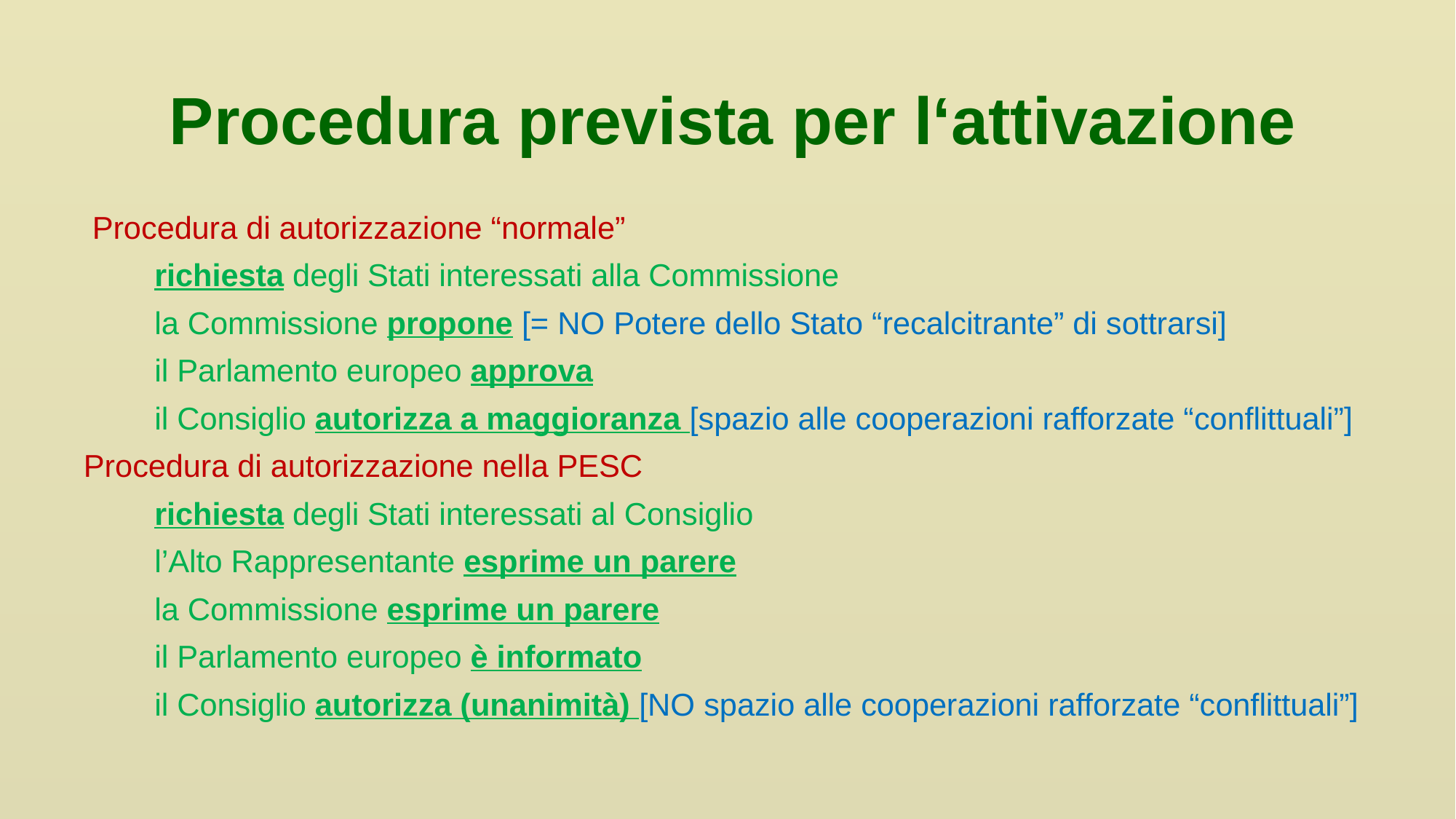

# Procedura prevista per l‘attivazione
 Procedura di autorizzazione “normale”
	richiesta degli Stati interessati alla Commissione
	la Commissione propone [= NO Potere dello Stato “recalcitrante” di sottrarsi]
	il Parlamento europeo approva
	il Consiglio autorizza a maggioranza [spazio alle cooperazioni rafforzate “conflittuali”]
Procedura di autorizzazione nella PESC
	richiesta degli Stati interessati al Consiglio
	l’Alto Rappresentante esprime un parere
	la Commissione esprime un parere
	il Parlamento europeo è informato
	il Consiglio autorizza (unanimità) [NO spazio alle cooperazioni rafforzate “conflittuali”]